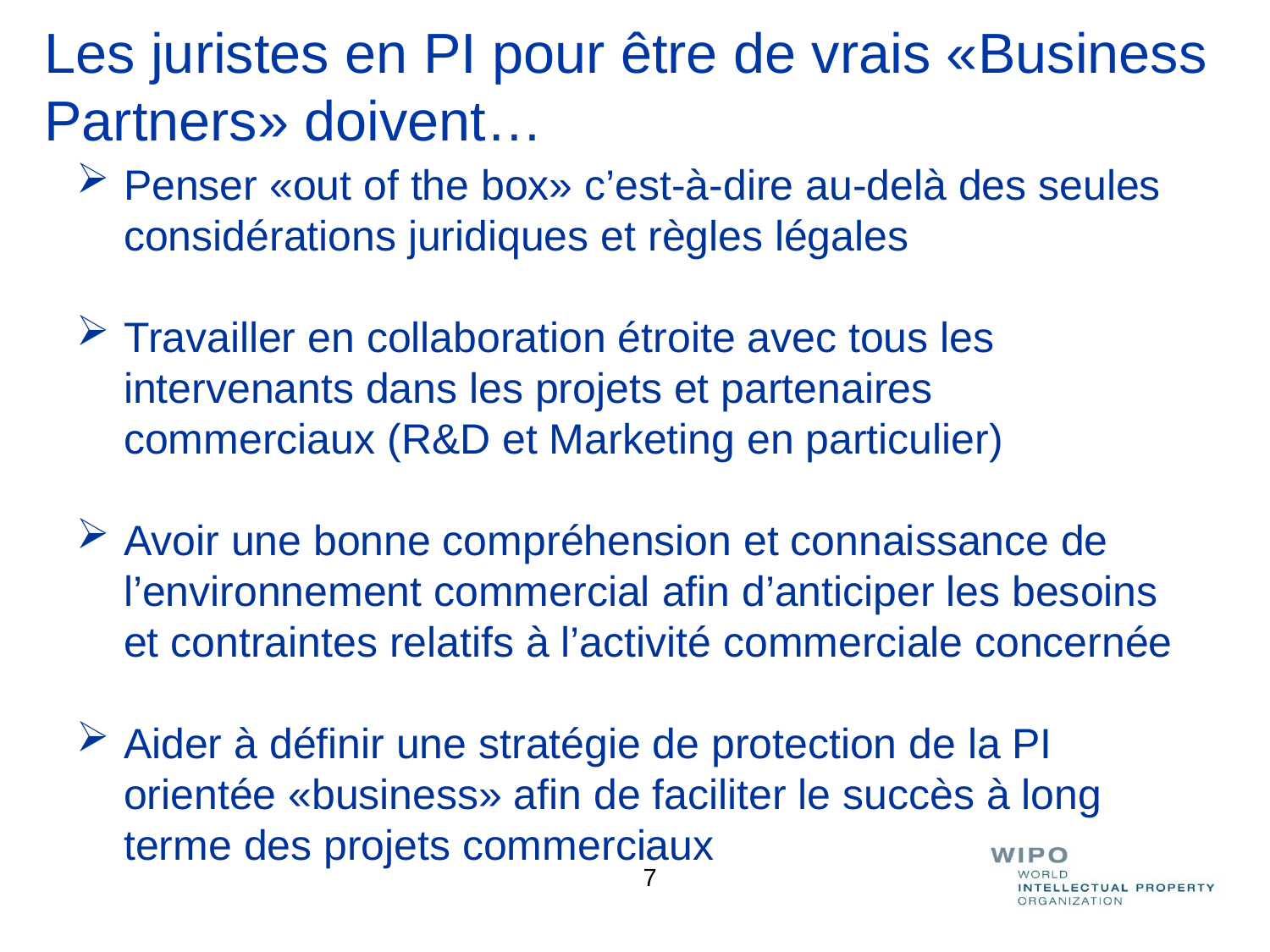

# Les juristes en PI pour être de vrais «Business Partners» doivent…
Penser «out of the box» c’est-à-dire au-delà des seules considérations juridiques et règles légales

Travailler en collaboration étroite avec tous les intervenants dans les projets et partenaires commerciaux (R&D et Marketing en particulier)

Avoir une bonne compréhension et connaissance de l’environnement commercial afin d’anticiper les besoins et contraintes relatifs à l’activité commerciale concernée

Aider à définir une stratégie de protection de la PI orientée «business» afin de faciliter le succès à long terme des projets commerciaux